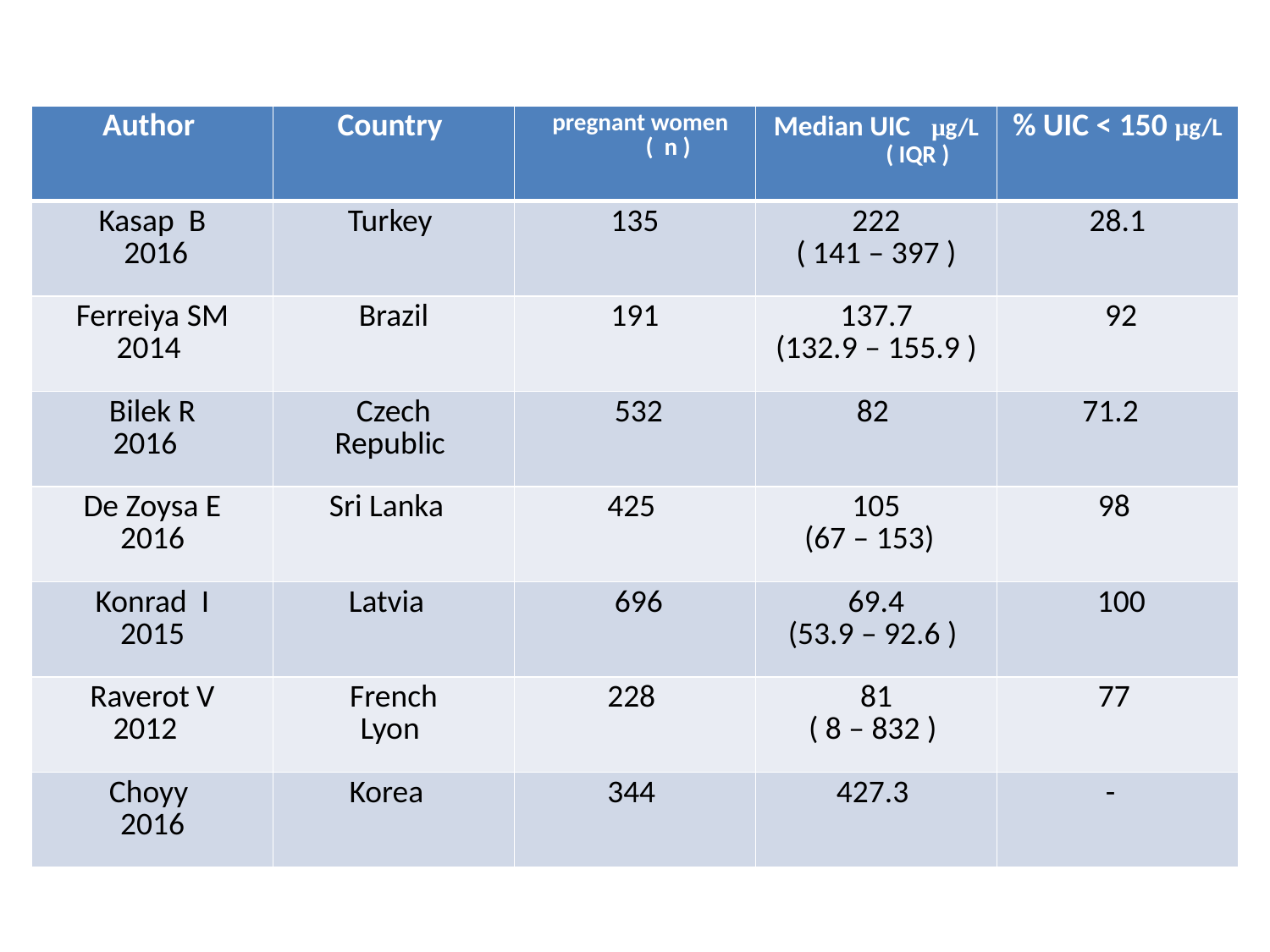

| Author | Country | pregnant women ( n ) | Median UIC µg/L ( IQR ) | % UIC < 150 µg/L |
| --- | --- | --- | --- | --- |
| Kasap B 2016 | Turkey | 135 | 222 ( 141 – 397 ) | 28.1 |
| Ferreiya SM 2014 | Brazil | 191 | 137.7 (132.9 – 155.9 ) | 92 |
| Bilek R 2016 | Czech Republic | 532 | 82 | 71.2 |
| De Zoysa E 2016 | Sri Lanka | 425 | 105 (67 – 153) | 98 |
| Konrad I 2015 | Latvia | 696 | 69.4 (53.9 – 92.6 ) | 100 |
| Raverot V 2012 | French Lyon | 228 | 81 ( 8 – 832 ) | 77 |
| Choyy 2016 | Korea | 344 | 427.3 | - |